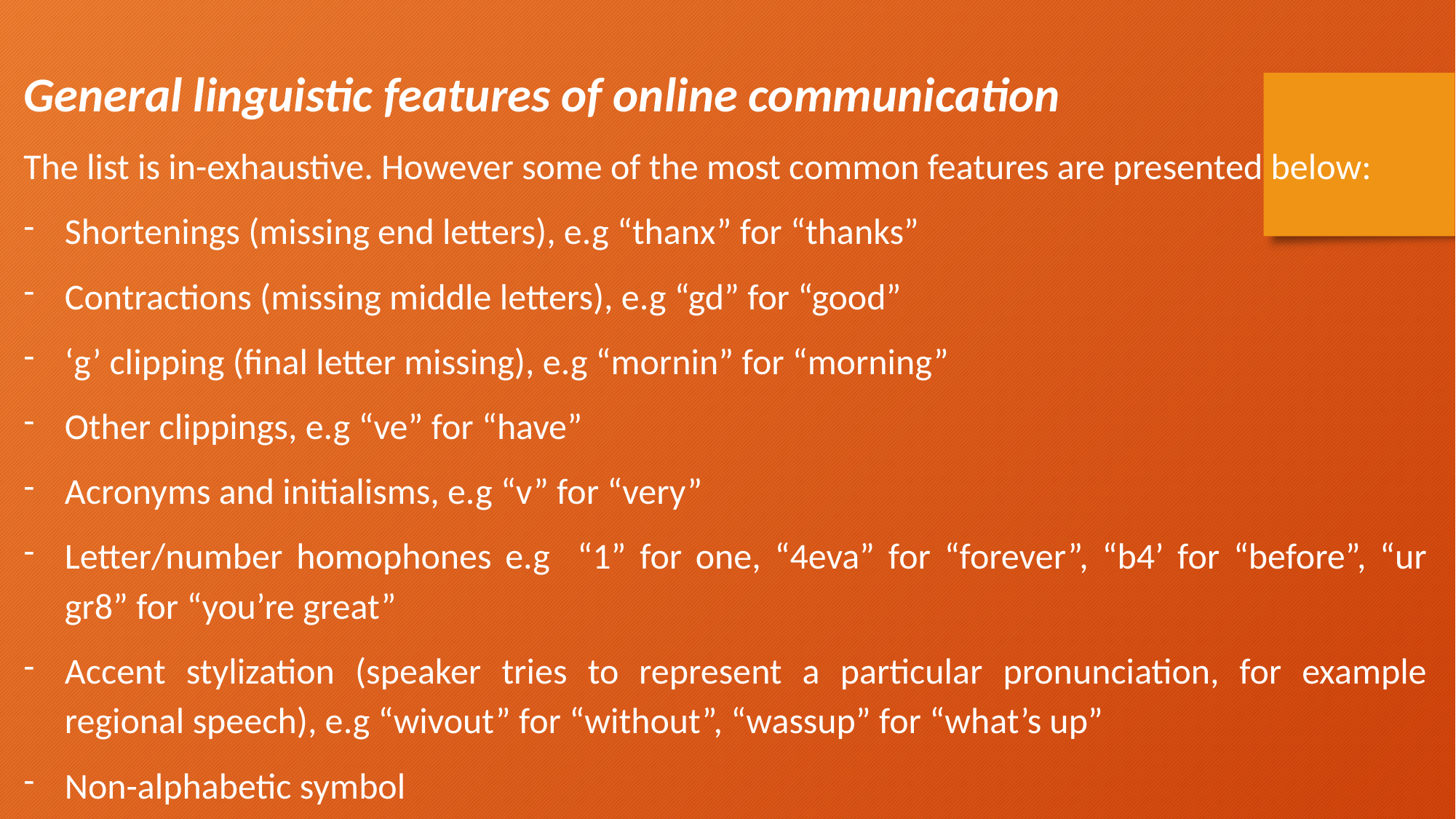

General linguistic features of online communication
The list is in-exhaustive. However some of the most common features are presented below:
Shortenings (missing end letters), e.g “thanx” for “thanks”
Contractions (missing middle letters), e.g “gd” for “good”
‘g’ clipping (final letter missing), e.g “mornin” for “morning”
Other clippings, e.g “ve” for “have”
Acronyms and initialisms, e.g “v” for “very”
Letter/number homophones e.g  “1” for one, “4eva” for “forever”, “b4’ for “before”, “ur gr8” for “you’re great”
Accent stylization (speaker tries to represent a particular pronunciation, for example regional speech), e.g “wivout” for “without”, “wassup” for “what’s up”
Non-alphabetic symbol